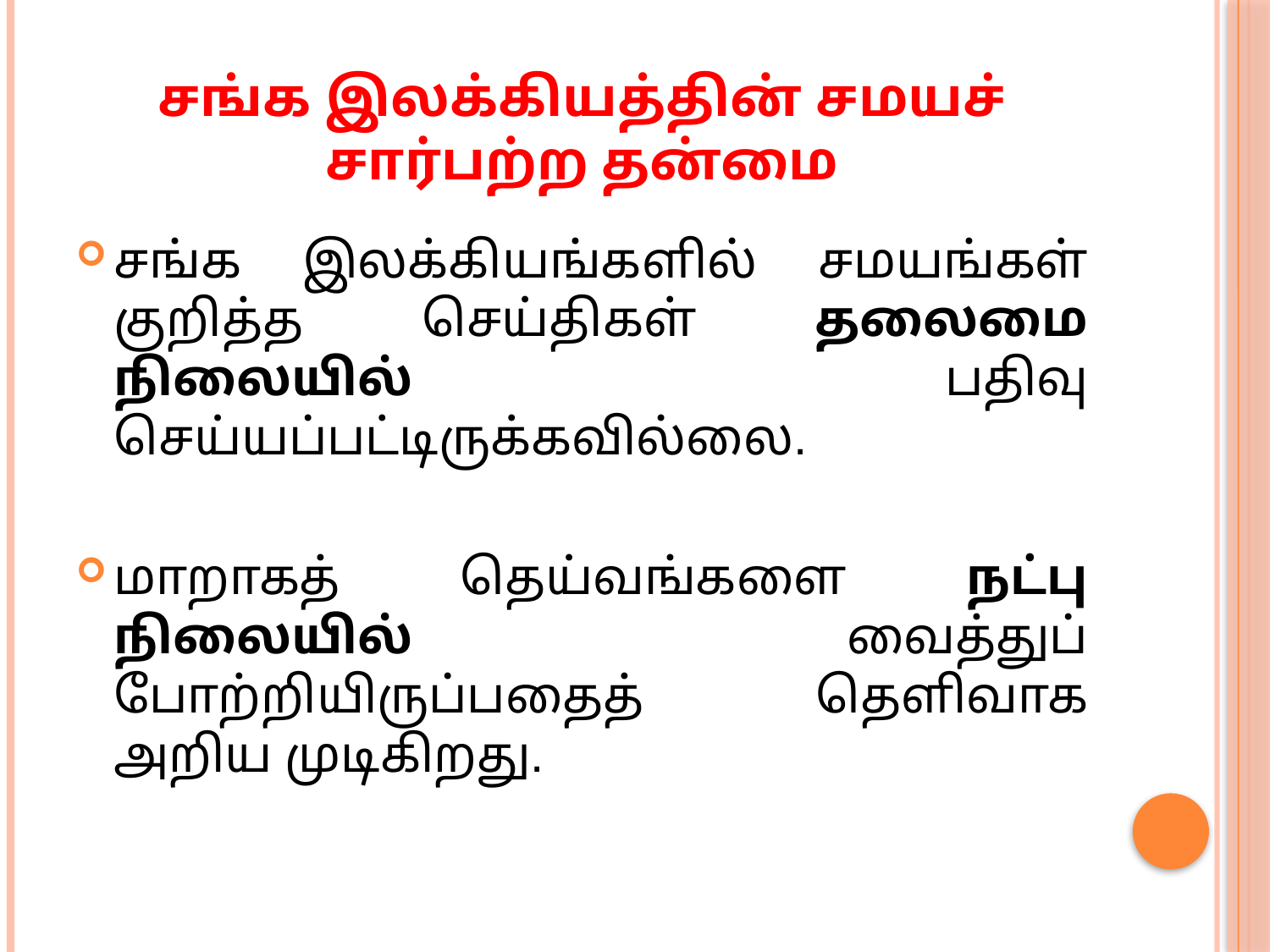

# சங்க இலக்கியத்தின் சமயச் சார்பற்ற தன்மை
சங்க இலக்கியங்களில் சமயங்கள் குறித்த செய்திகள் தலைமை நிலையில் பதிவு செய்யப்பட்டிருக்கவில்லை.

மாறாகத் தெய்வங்களை நட்பு நிலையில் வைத்துப் போற்றியிருப்பதைத் தெளிவாக அறிய முடிகிறது.